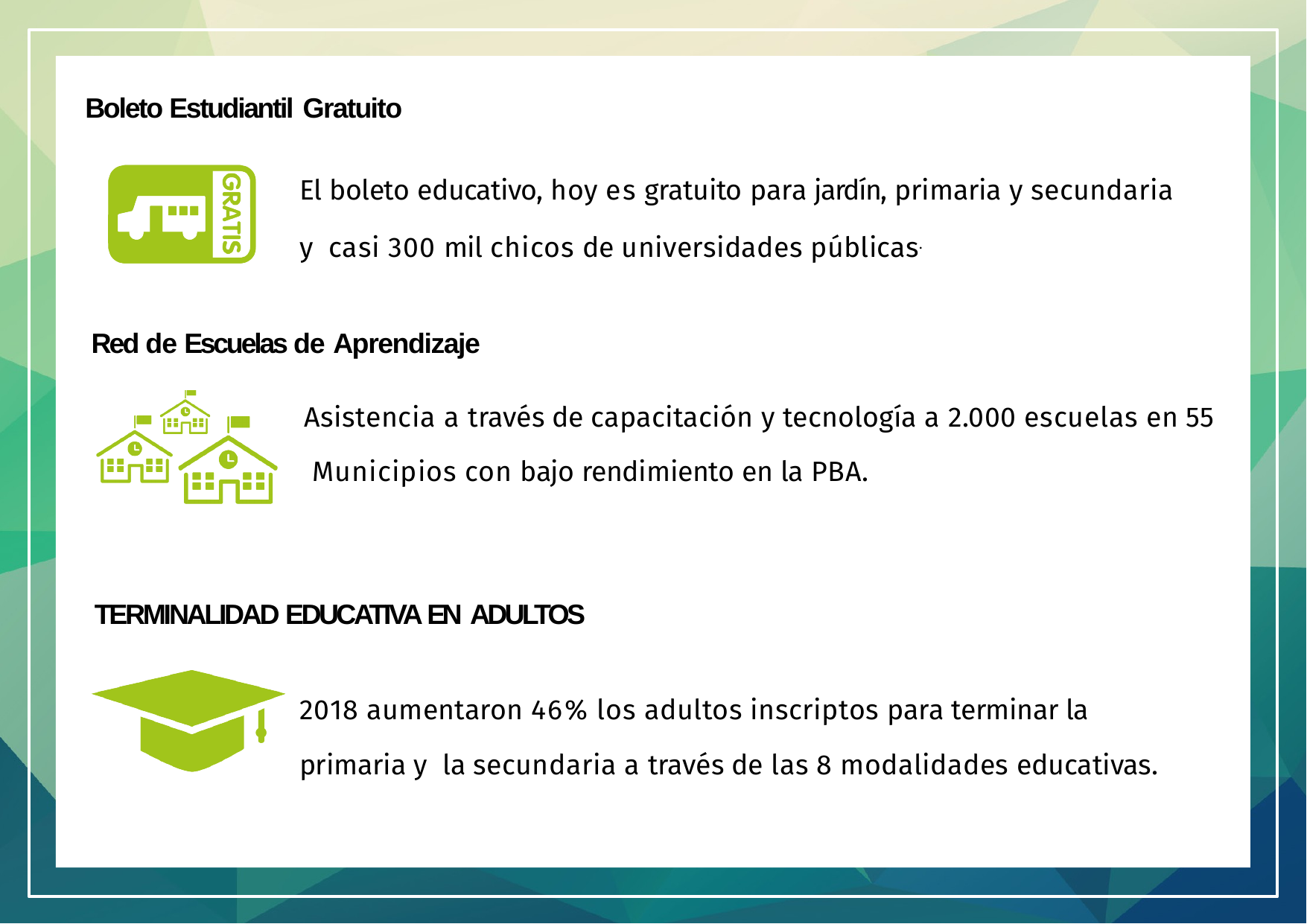

Boleto Estudiantil Gratuito
El boleto educativo, hoy es gratuito para jardín, primaria y secundaria y  casi 300 mil chicos de universidades públicas.

Red de Escuelas de Aprendizaje
Asistencia a través de capacitación y tecnología a 2.000 escuelas en 55  Municipios con bajo rendimiento en la PBA.

TERMINALIDAD EDUCATIVA EN ADULTOS

2018 aumentaron 46% los adultos inscriptos para terminar la primaria y  la secundaria a través de las 8 modalidades educativas.